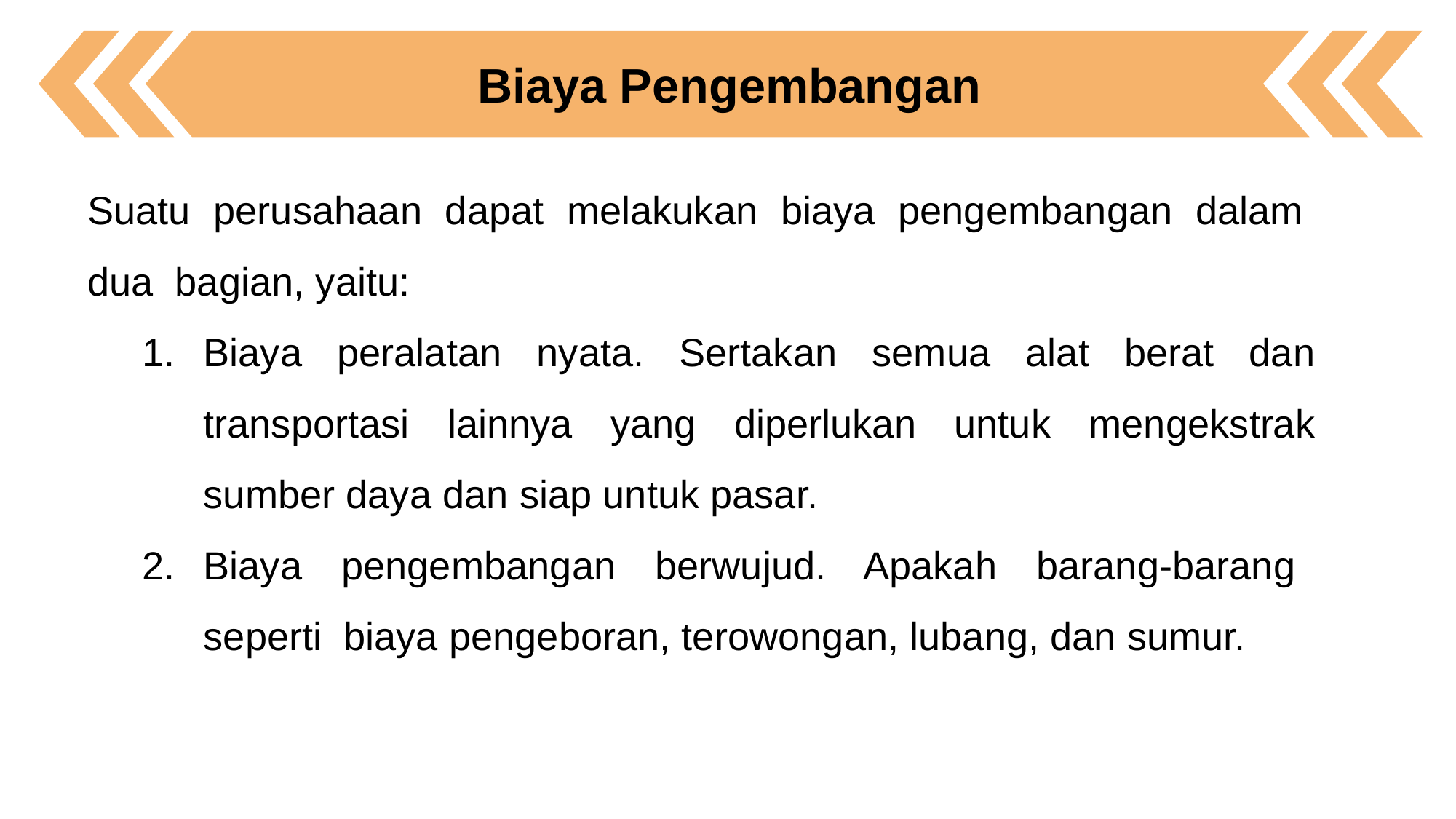

Biaya Pengembangan
Suatu  perusahaan  dapat  melakukan  biaya  pengembangan  dalam  dua  bagian, yaitu:
Biaya peralatan nyata. Sertakan semua alat berat dan transportasi lainnya yang diperlukan untuk mengekstrak sumber daya dan siap untuk pasar.
Biaya  pengembangan  berwujud.  Apakah  barang-barang  seperti  biaya pengeboran, terowongan, lubang, dan sumur.